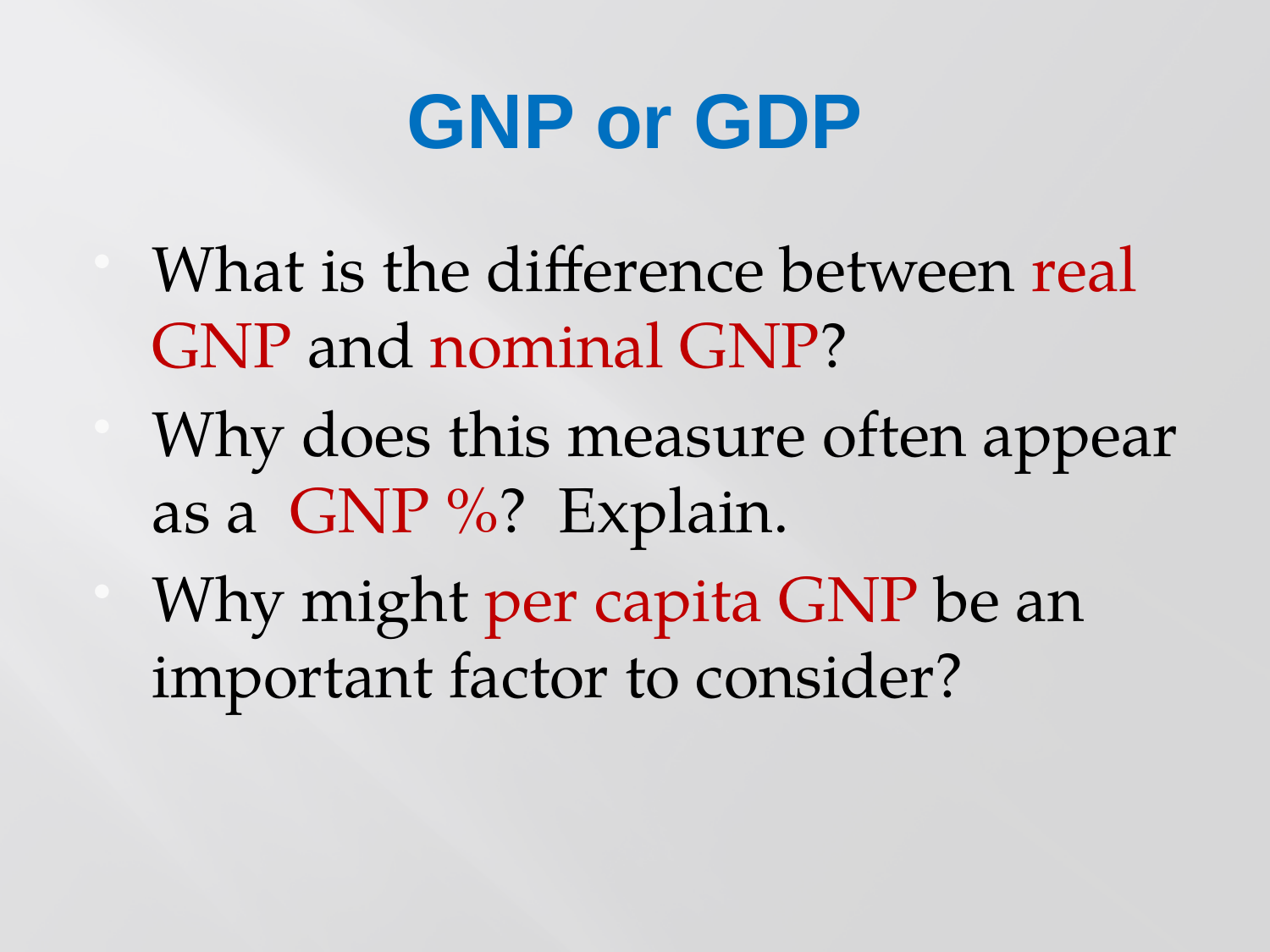

# GNP or GDP
What is the difference between real GNP and nominal GNP?
Why does this measure often appear as a  GNP %?  Explain.
Why might per capita GNP be an important factor to consider?